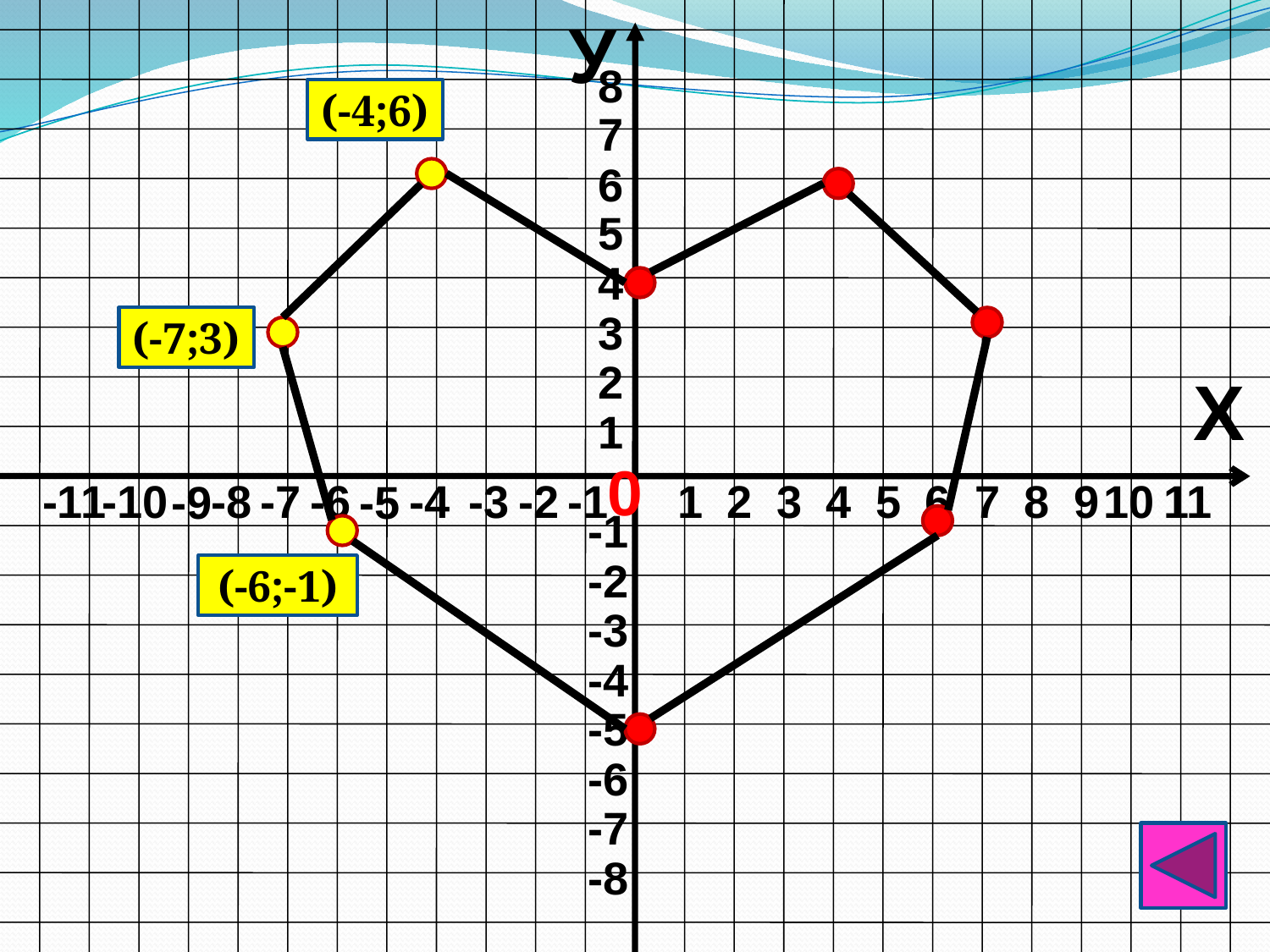

У
8

(-4;6)

7
6

5
4

3

(-7;3)

2
Х
1
0
-11
-10
-8
-7
-6
-4
-3
-2
-1
1
2
3
4
5
6
7
8
9
10
11
-9
-5
-1

-2

(-6;-1)

-3
-4
-5

-6
-7

-8